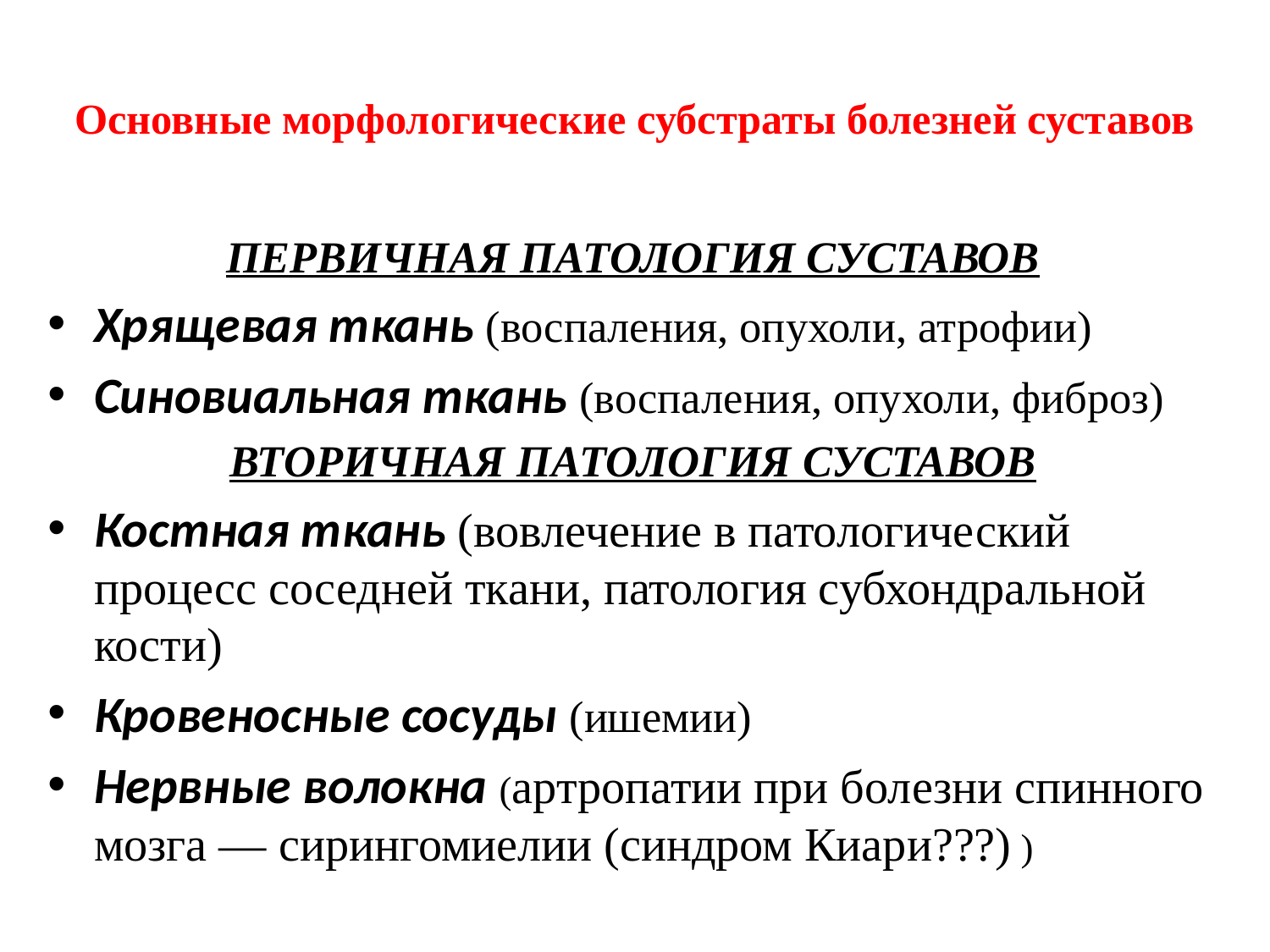

# Основные морфологические субстраты болезней суставов
ПЕРВИЧНАЯ ПАТОЛОГИЯ СУСТАВОВ
Хрящевая ткань (воспаления, опухоли, атрофии)
Синовиальная ткань (воспаления, опухоли, фиброз)
ВТОРИЧНАЯ ПАТОЛОГИЯ СУСТАВОВ
Костная ткань (вовлечение в патологический процесс соседней ткани, патология субхондральной кости)
Кровеносные сосуды (ишемии)
Нервные волокна (артропатии при болезни спинного мозга — сирингомиелии (синдром Киари???) )